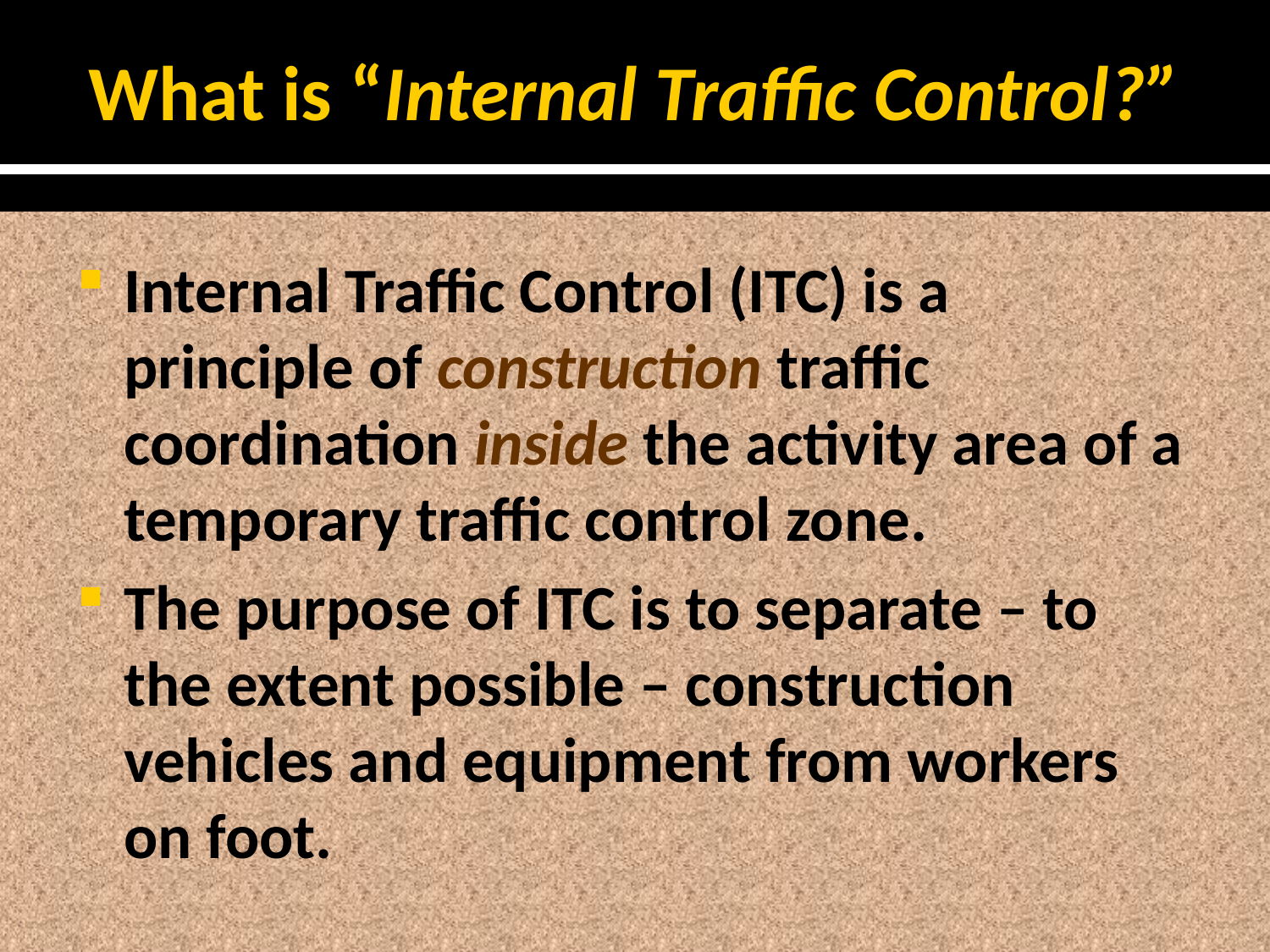

# What is “Internal Traffic Control?”
Internal Traffic Control (ITC) is a principle of construction traffic coordination inside the activity area of a temporary traffic control zone.
The purpose of ITC is to separate – to the extent possible – construction vehicles and equipment from workers on foot.